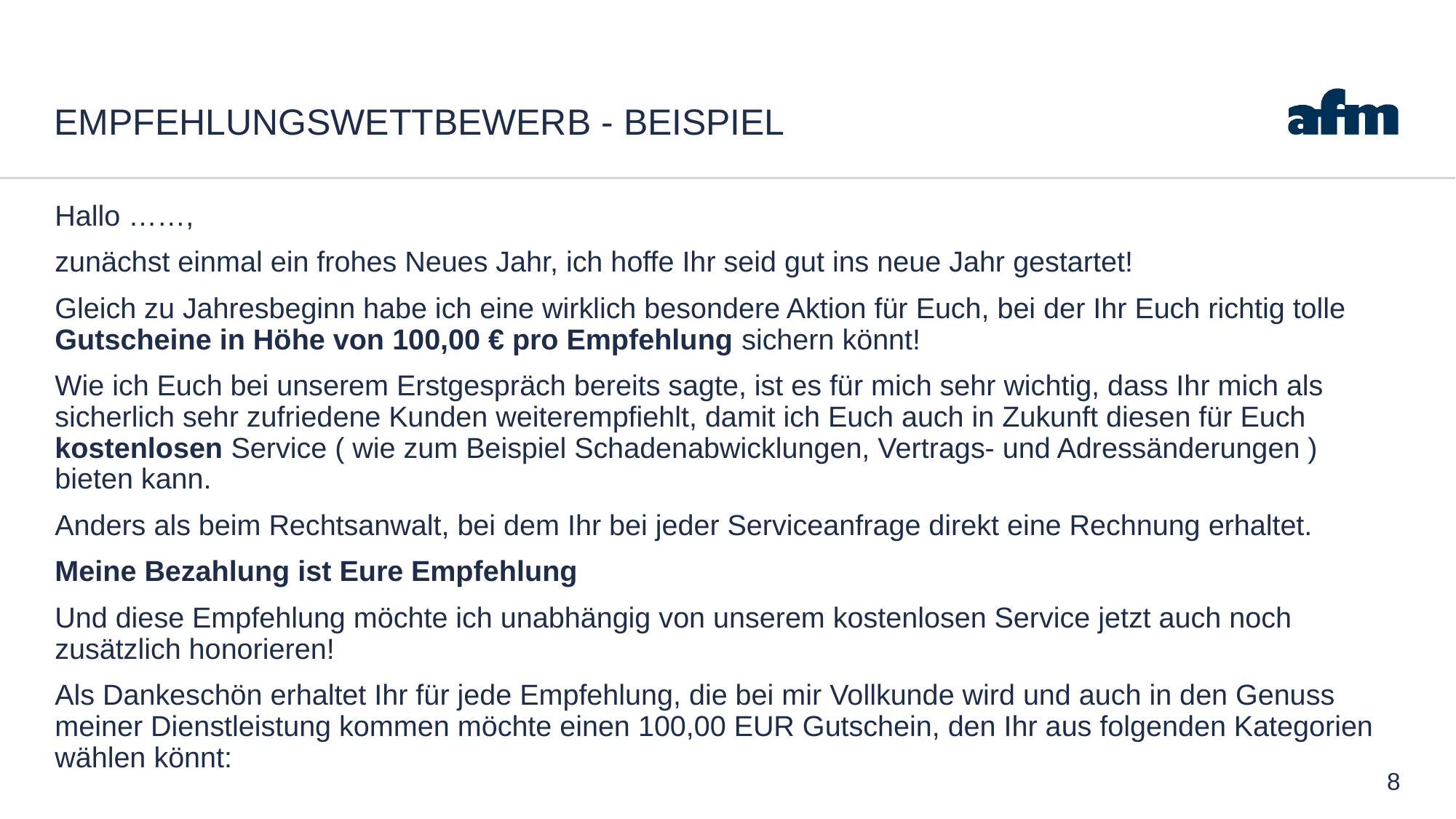

# Empfehlungswettbewerb - Beispiel
Hallo ……,
zunächst einmal ein frohes Neues Jahr, ich hoffe Ihr seid gut ins neue Jahr gestartet!
Gleich zu Jahresbeginn habe ich eine wirklich besondere Aktion für Euch, bei der Ihr Euch richtig tolle Gutscheine in Höhe von 100,00 € pro Empfehlung sichern könnt!
Wie ich Euch bei unserem Erstgespräch bereits sagte, ist es für mich sehr wichtig, dass Ihr mich als sicherlich sehr zufriedene Kunden weiterempfiehlt, damit ich Euch auch in Zukunft diesen für Euch kostenlosen Service ( wie zum Beispiel Schadenabwicklungen, Vertrags- und Adressänderungen ) bieten kann.
Anders als beim Rechtsanwalt, bei dem Ihr bei jeder Serviceanfrage direkt eine Rechnung erhaltet.
Meine Bezahlung ist Eure Empfehlung
Und diese Empfehlung möchte ich unabhängig von unserem kostenlosen Service jetzt auch noch zusätzlich honorieren!
Als Dankeschön erhaltet Ihr für jede Empfehlung, die bei mir Vollkunde wird und auch in den Genuss meiner Dienstleistung kommen möchte einen 100,00 EUR Gutschein, den Ihr aus folgenden Kategorien wählen könnt:

8